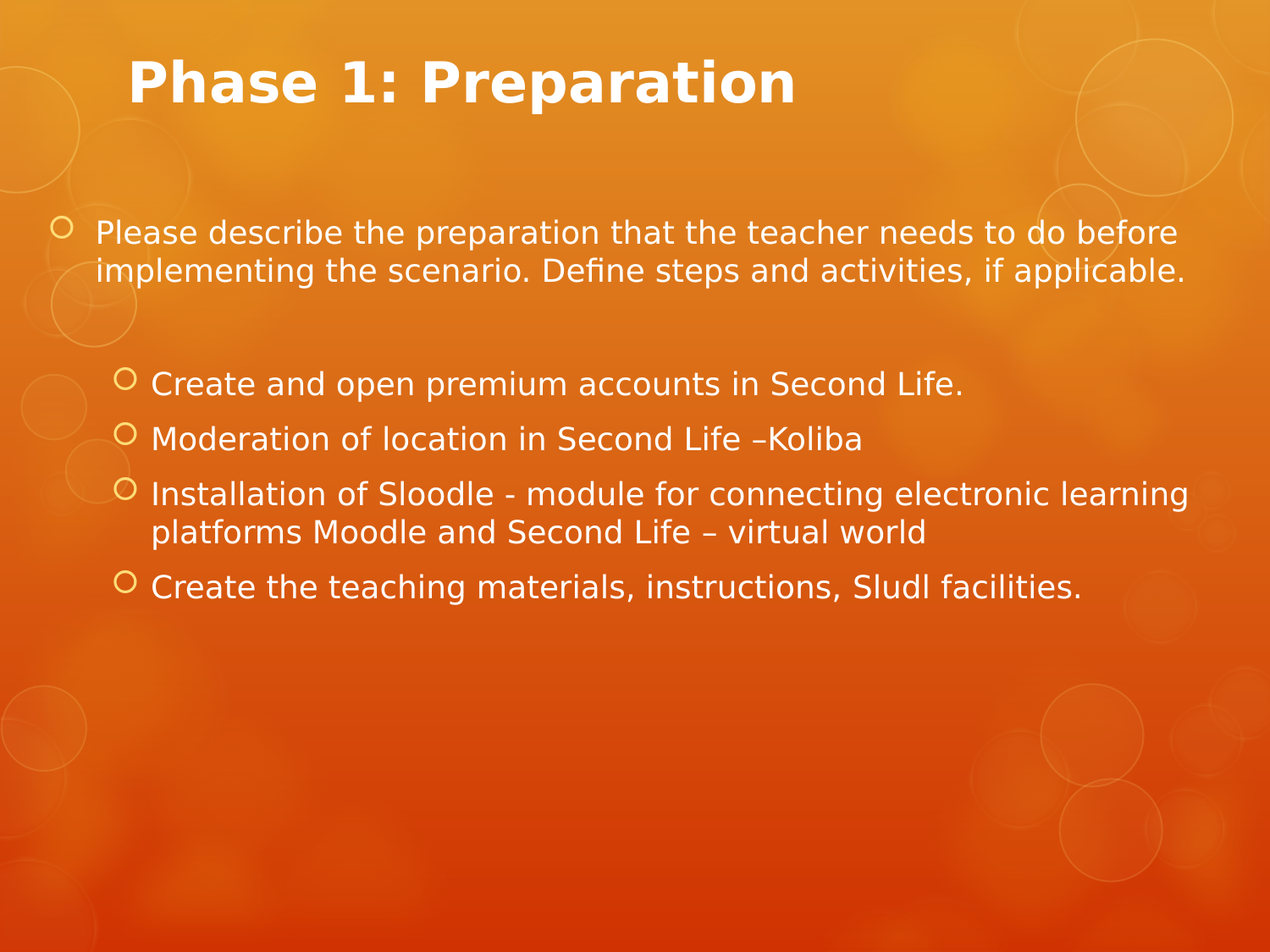

# Phase 1: Preparation
Please describe the preparation that the teacher needs to do before implementing the scenario. Define steps and activities, if applicable.

Create and open premium accounts in Second Life.
Moderation of location in Second Life –Koliba
Installation of Sloodle - module for connecting electronic learning platforms Moodle and Second Life – virtual world
Create the teaching materials, instructions, Sludl facilities.